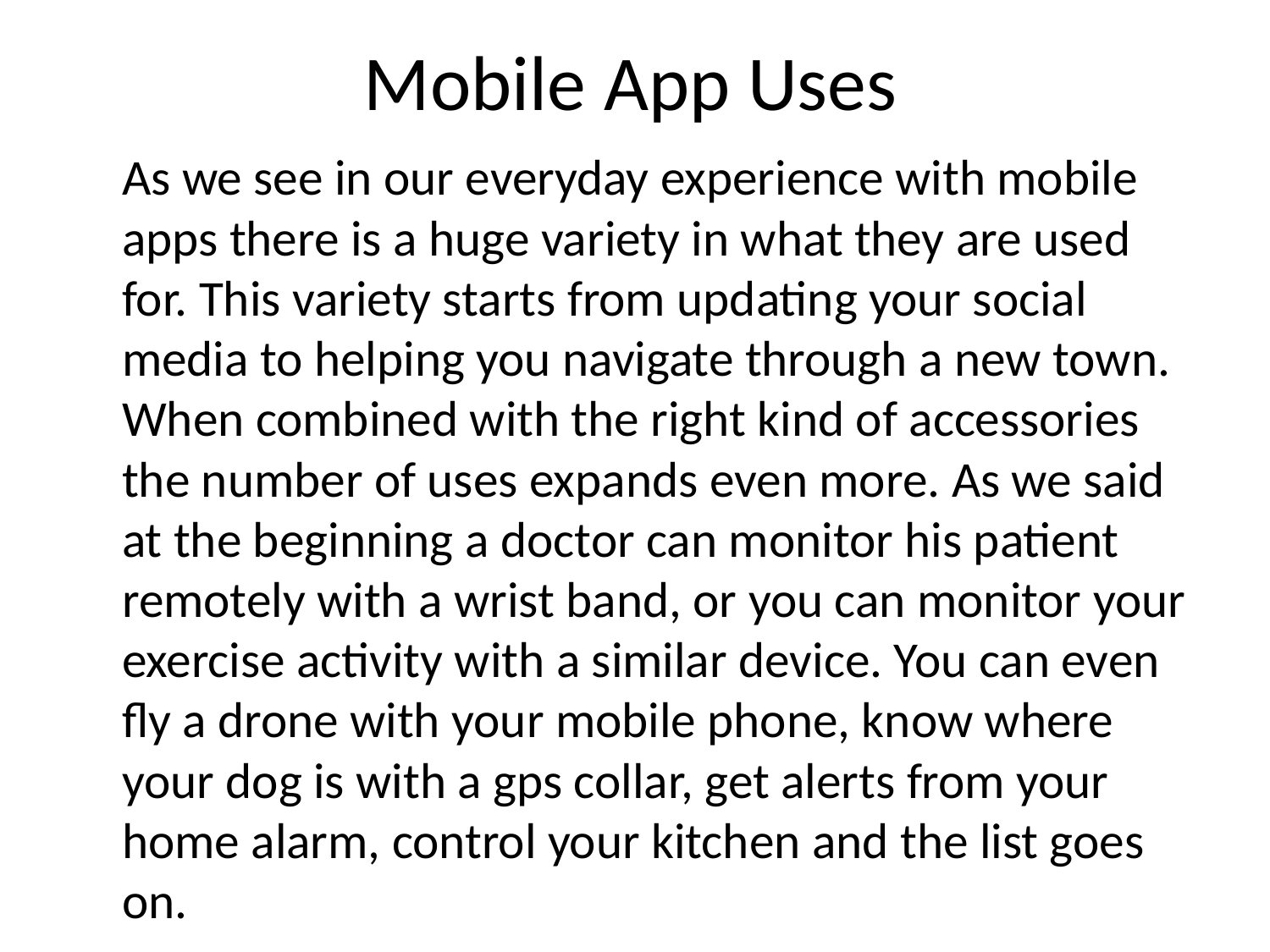

# Mobile App Uses
	As we see in our everyday experience with mobile apps there is a huge variety in what they are used for. This variety starts from updating your social media to helping you navigate through a new town. When combined with the right kind of accessories the number of uses expands even more. As we said at the beginning a doctor can monitor his patient remotely with a wrist band, or you can monitor your exercise activity with a similar device. You can even fly a drone with your mobile phone, know where your dog is with a gps collar, get alerts from your home alarm, control your kitchen and the list goes on.